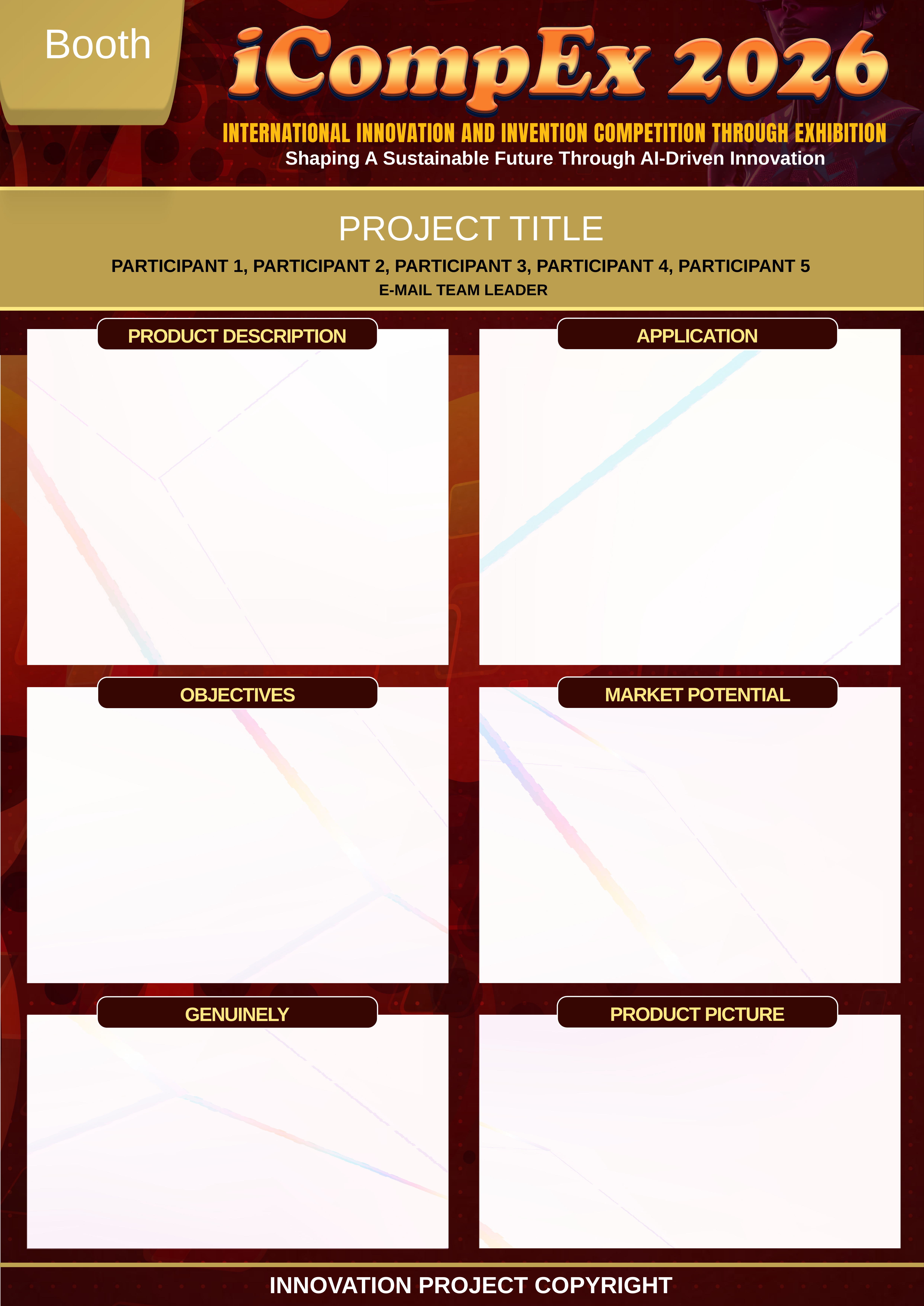

INTERNATIONAL INNOVATION AND INVENTION COMPETITION THROUGH EXHIBITION
Shaping A Sustainable Future Through AI-Driven Innovation
Booth

PROJECT TITLE
PARTICIPANT 1, PARTICIPANT 2, PARTICIPANT 3, PARTICIPANT 4, PARTICIPANT 5
E-MAIL TEAM LEADER

APPLICATION
PRODUCT DESCRIPTION

MARKET POTENTIAL
OBJECTIVES

PRODUCT PICTURE
GENUINELY

INNOVATION PROJECT COPYRIGHT